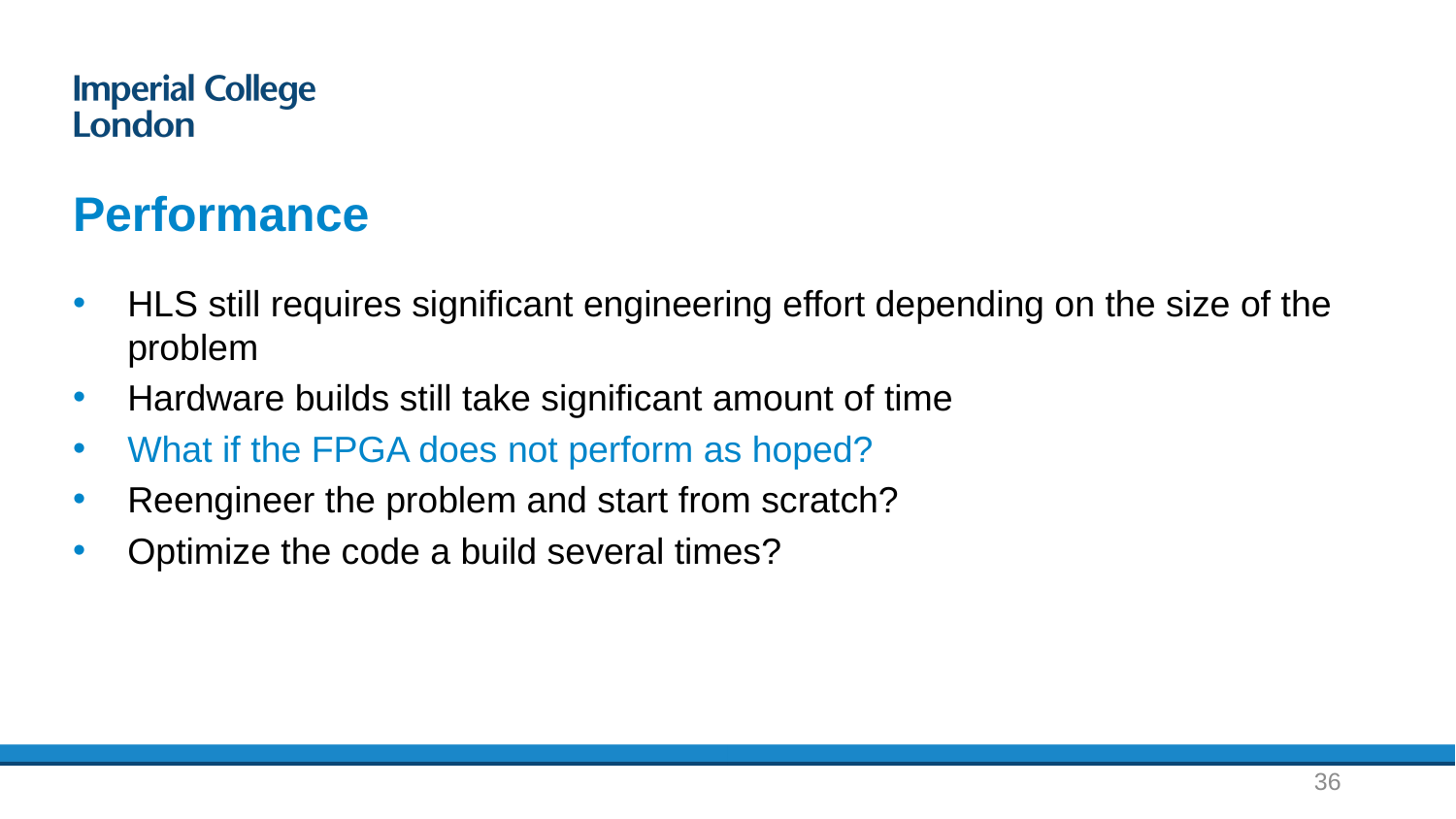

# Performance
HLS still requires significant engineering effort depending on the size of the problem
Hardware builds still take significant amount of time
What if the FPGA does not perform as hoped?
Reengineer the problem and start from scratch?
Optimize the code a build several times?
36